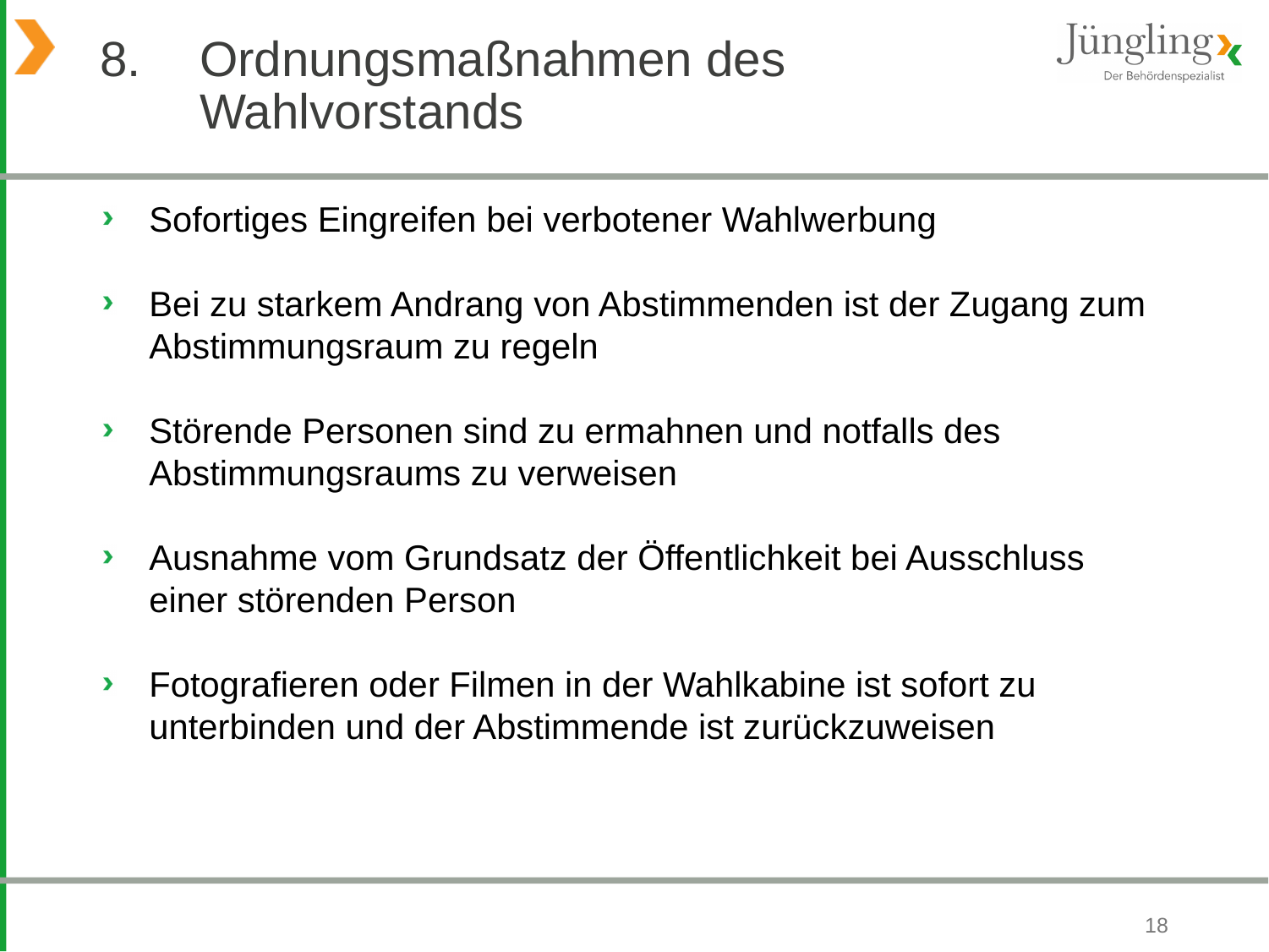

# 8. 	Ordnungsmaßnahmen des Wahlvorstands
Sofortiges Eingreifen bei verbotener Wahlwerbung

Bei zu starkem Andrang von Abstimmenden ist der Zugang zum Abstimmungsraum zu regeln

Störende Personen sind zu ermahnen und notfalls des Abstimmungsraums zu verweisen

Ausnahme vom Grundsatz der Öffentlichkeit bei Ausschluss einer störenden Person

Fotografieren oder Filmen in der Wahlkabine ist sofort zu unterbinden und der Abstimmende ist zurückzuweisen

18